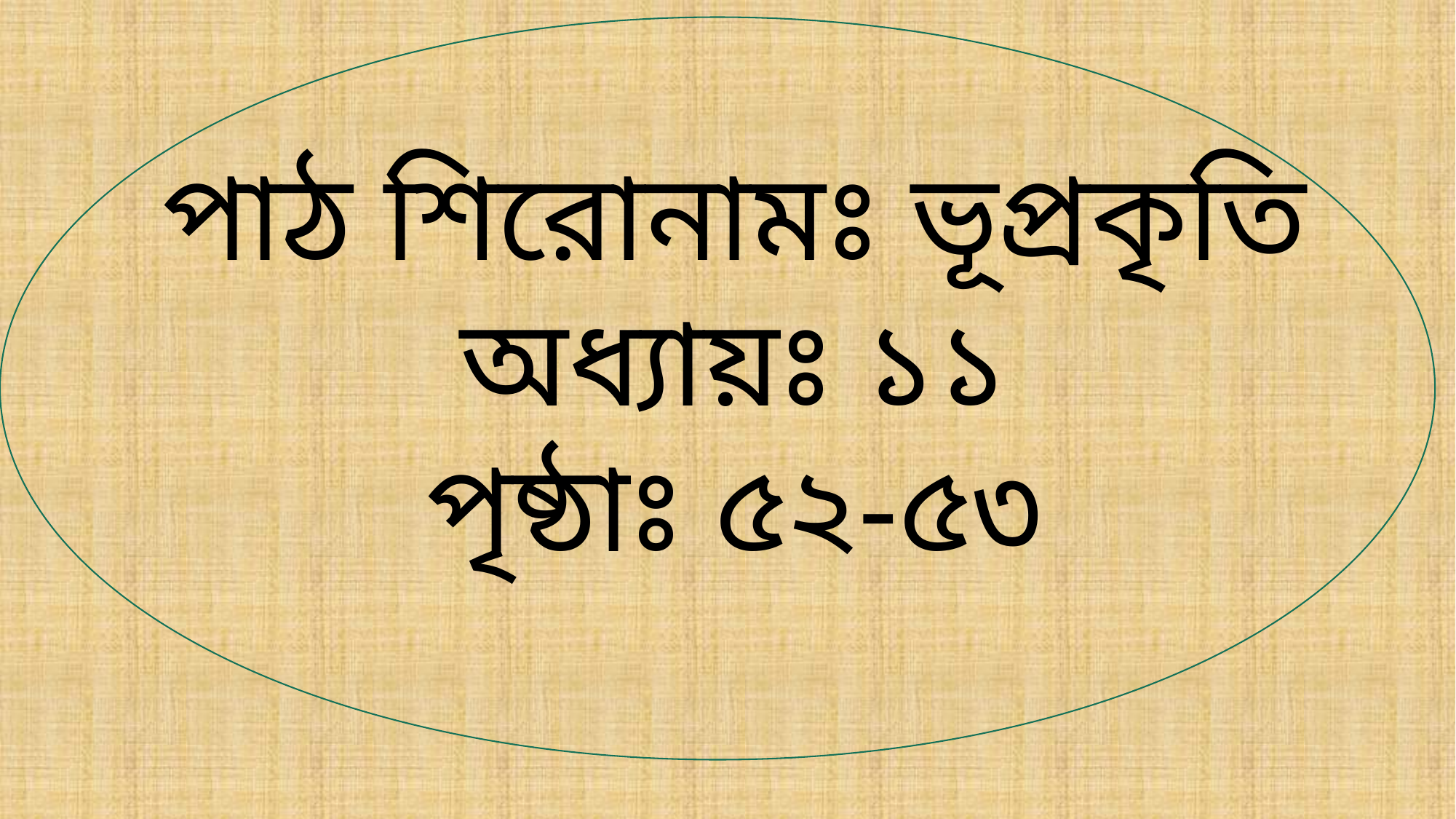

পাঠ শিরোনামঃ ভূপ্রকৃতি
অধ্যায়ঃ ১১
পৃষ্ঠাঃ ৫২-৫৩